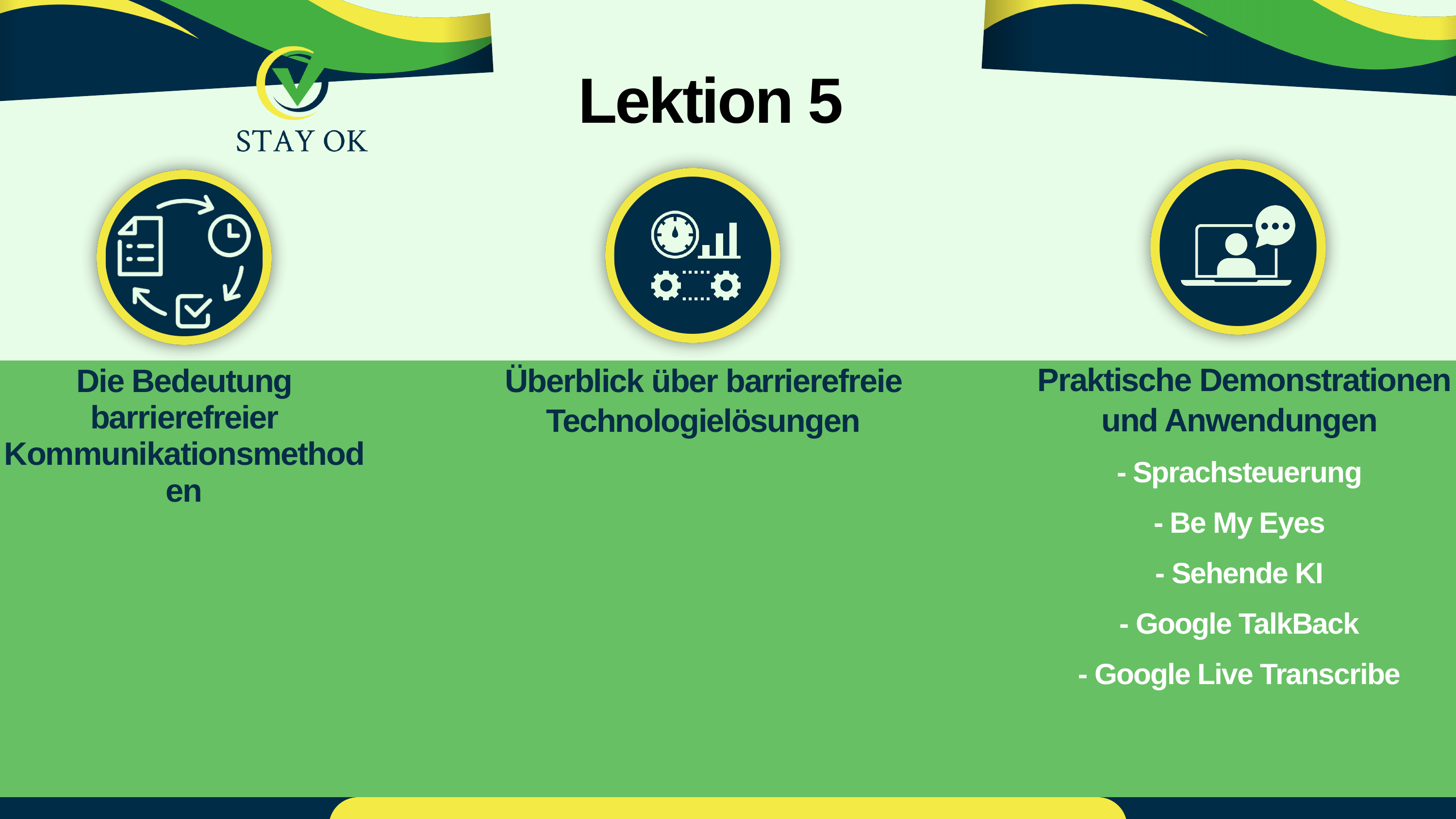

Lektion 5

 Praktische Demonstrationen und Anwendungen
- Sprachsteuerung
- Be My Eyes
- Sehende KI
- Google TalkBack
- Google Live Transcribe
Überblick über barrierefreie Technologielösungen

Die Bedeutung barrierefreier Kommunikationsmethoden